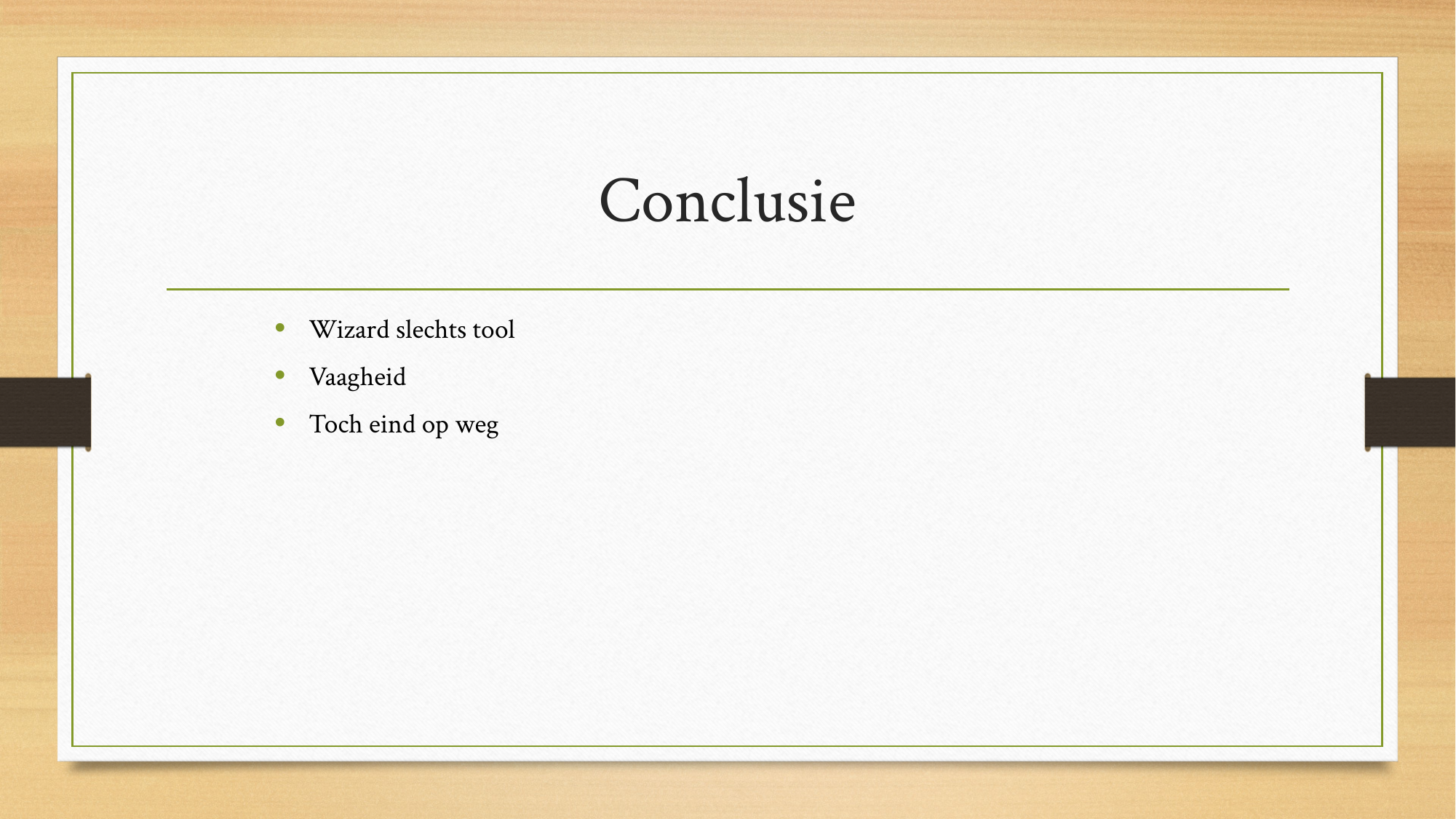

# Conclusie
Wizard slechts tool
Vaagheid
Toch eind op weg